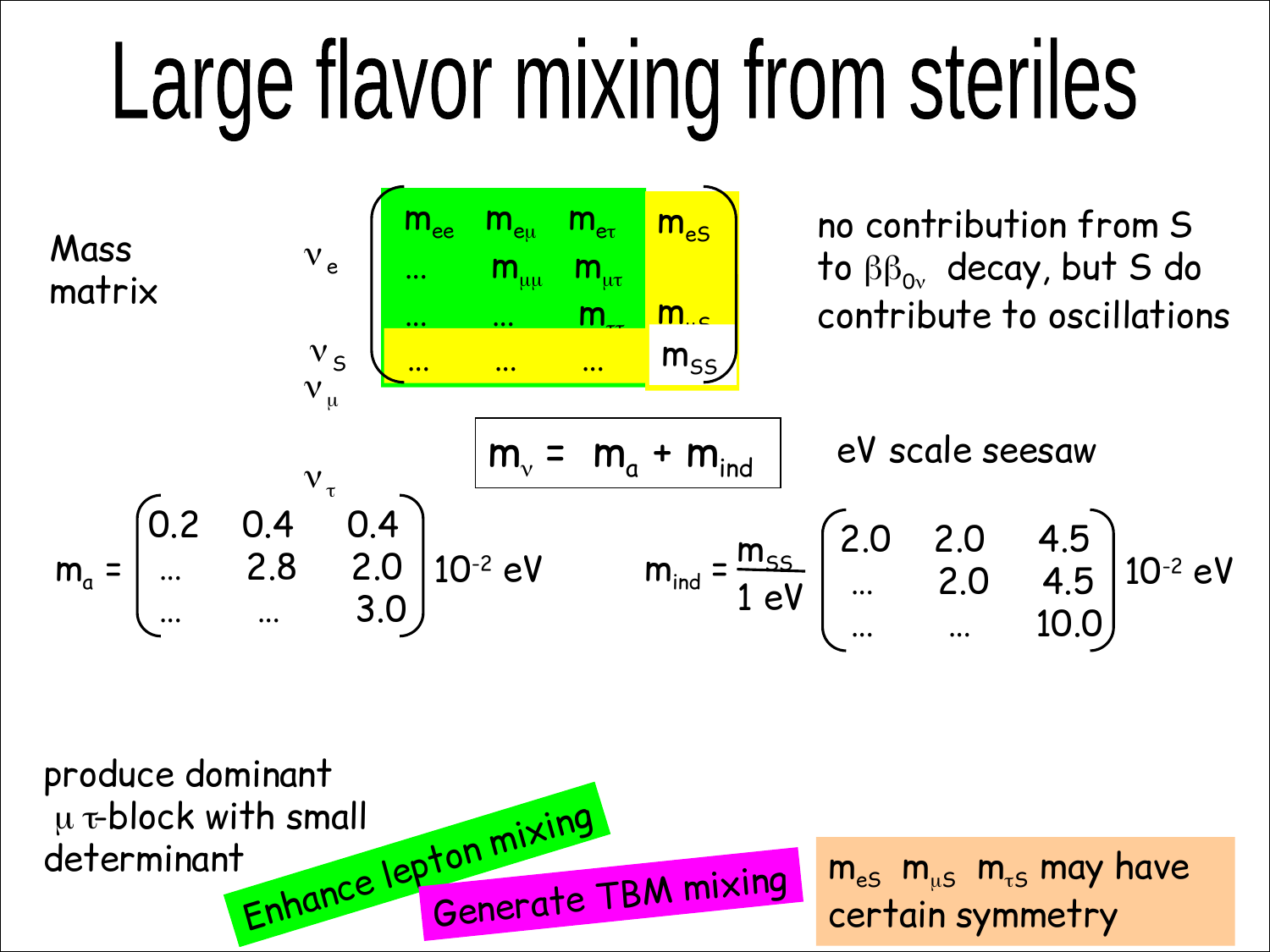

Large flavor mixing from steriles

 νe
 νμ
 ντ

 mee   meμ   meτ
 …      mμμ   mμτ
 …      …      mττ
meS
mμS
mτS
no contribution from S
to ββ0ν  decay, but S do
contribute to oscillations
Mass
matrix
νS
mSS
 …      …      …
mν =  ma  + mind
eV scale seesaw
0.2    0.4     0.4
 …      2.8     2.0
 …       …       3.0

2.0    2.0     4.5
 …      2.0     4.5
 …       …      10.0
mSS
1 eV
ma  =
mind =
  10-2 eV
 10-2 eV
produce dominant
 μτ-block with small determinant
Enhance lepton mixing
meS  mμS  mτS  may have certain symmetry
Generate TBM mixing